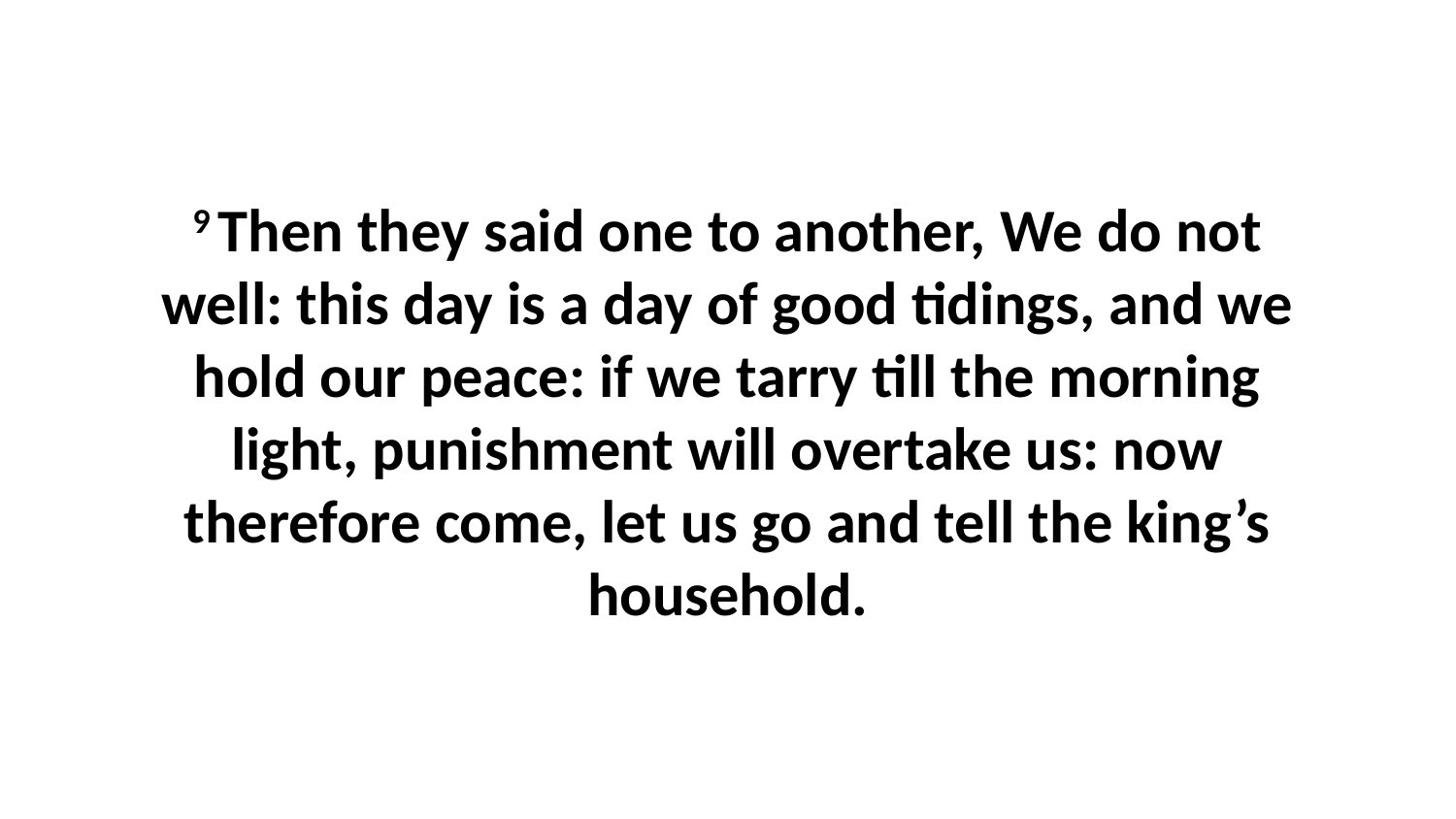

9 Then they said one to another, We do not well: this day is a day of good tidings, and we hold our peace: if we tarry till the morning light, punishment will overtake us: now therefore come, let us go and tell the king’s household.